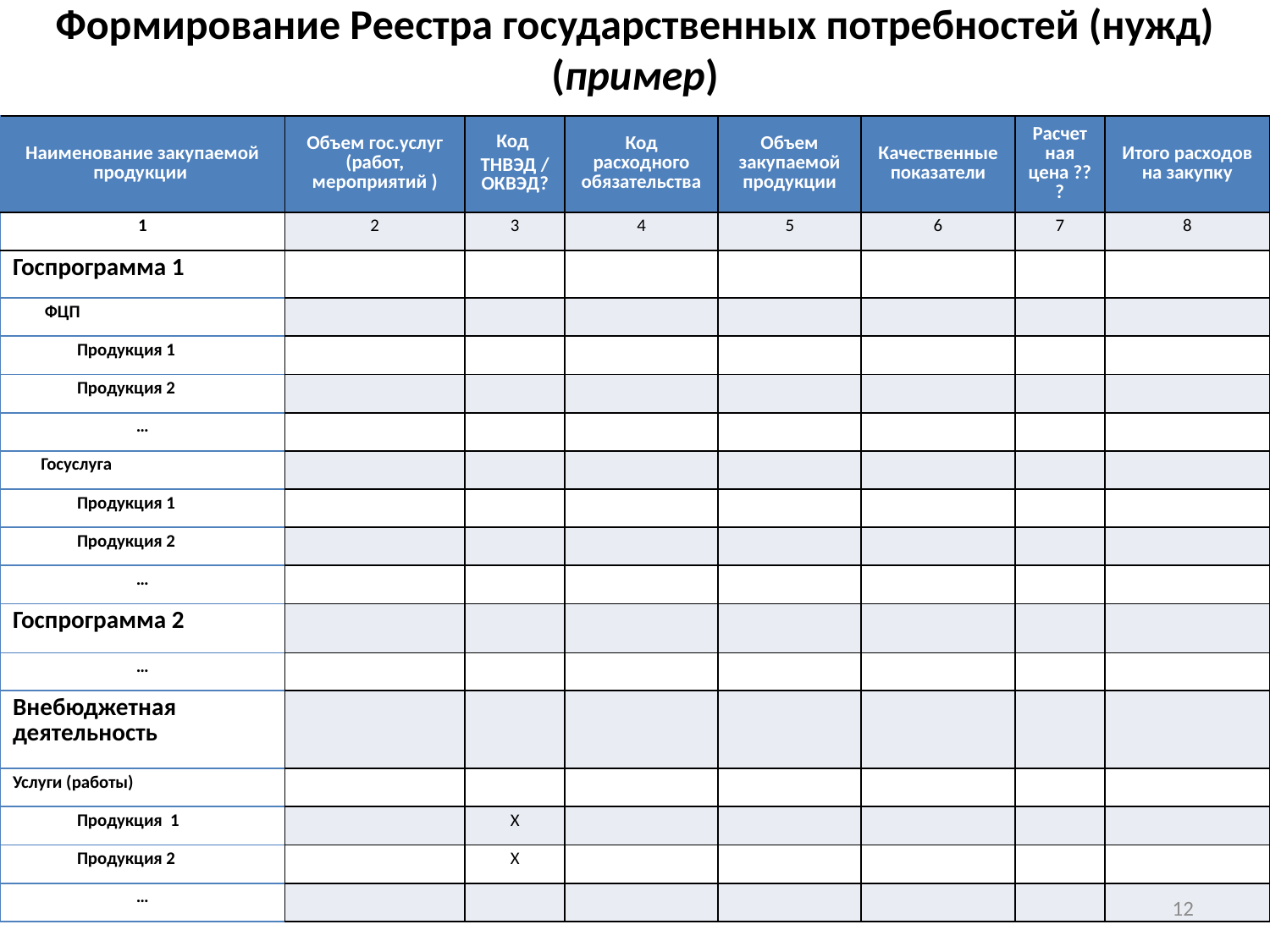

# Формирование Реестра государственных потребностей (нужд) (пример)
| Наименование закупаемой продукции | Объем гос.услуг (работ, мероприятий ) | Код ТНВЭД / ОКВЭД? | Код расходного обязательства | Объем закупаемой продукции | Качественные показатели | Расчетная цена ??? | Итого расходов на закупку |
| --- | --- | --- | --- | --- | --- | --- | --- |
| 1 | 2 | 3 | 4 | 5 | 6 | 7 | 8 |
| Госпрограмма 1 |  |  |  |  |  |  |  |
| ФЦП |  |  |  |  |  |  |  |
| Продукция 1 |  |  |  |  |  |  |  |
| Продукция 2 |  |  |  |  |  |  |  |
| … |  |  |  |  |  |  |  |
| Госуслуга |  |  |  |  |  |  |  |
| Продукция 1 |  |  |  |  |  |  |  |
| Продукция 2 |  |  |  |  |  |  |  |
| … |  |  |  |  |  |  |  |
| Госпрограмма 2 |  |  |  |  |  |  |  |
| … |  |  |  |  |  |  |  |
| Внебюджетная деятельность |  |  |  |  |  |  |  |
| Услуги (работы) |  |  |  |  |  |  |  |
| Продукция 1 |  | Х |  |  |  |  |  |
| Продукция 2 |  | Х |  |  |  |  |  |
| … |  |  |  |  |  |  |  |
12